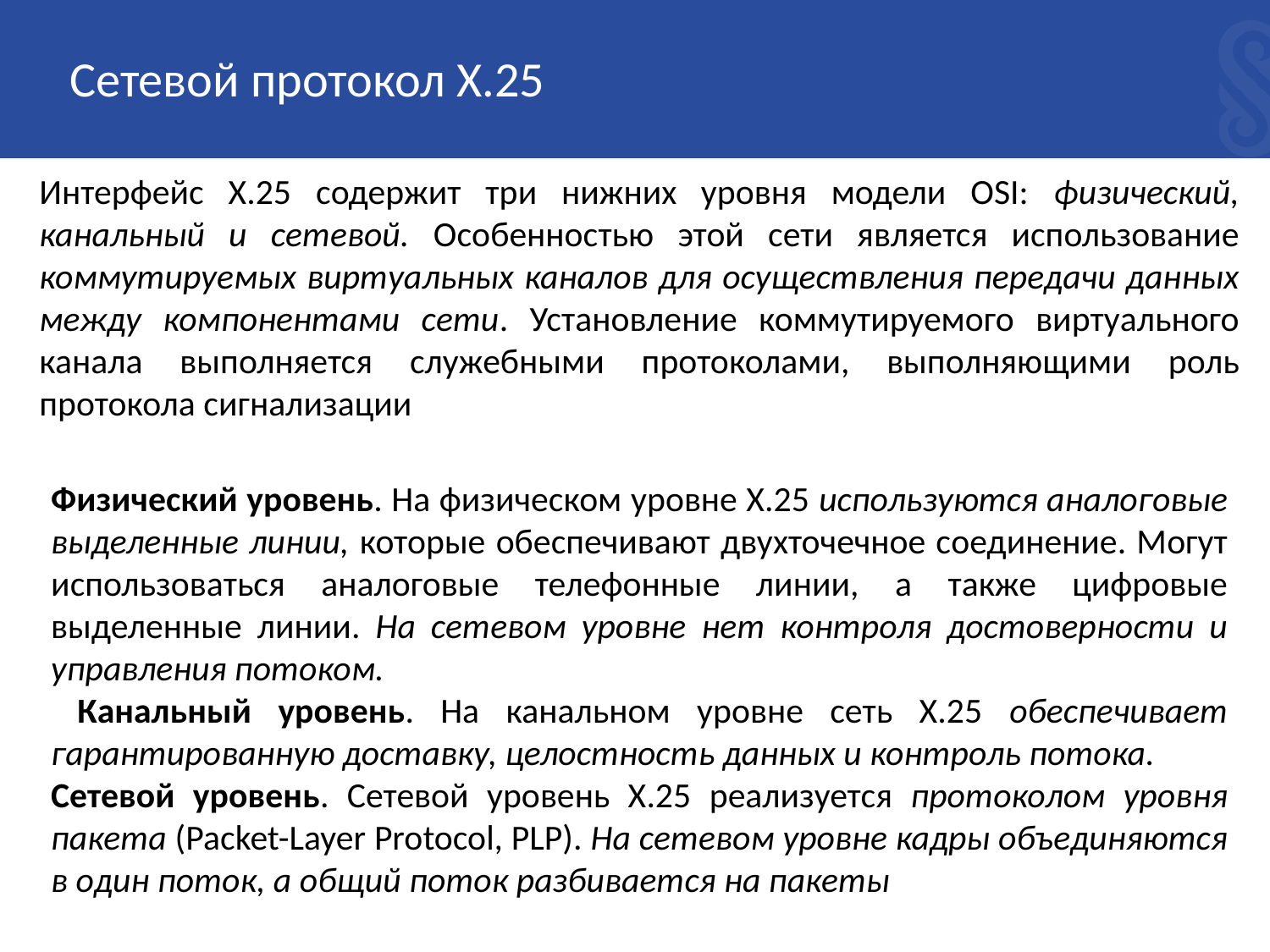

# Сетевой протокол X.25
Интерфейс Х.25 содержит три нижних уровня модели OSI: физический, канальный и сетевой. Особенностью этой сети является использование коммутируемых виртуальных каналов для осуществления передачи данных между компонентами сети. Установление коммутируемого виртуального канала выполняется служебными протоколами, выполняющими роль протокола сигнализации
Физический уровень. На физическом уровне Х.25 используются аналоговые выделенные линии, которые обеспечивают двухточечное соединение. Могут использоваться аналоговые телефонные линии, а также цифровые выделенные линии. На сетевом уровне нет контроля достоверности и управления потоком.
 Канальный уровень. На канальном уровне сеть Х.25 обеспечивает гарантированную доставку, целостность данных и контроль потока.
Сетевой уровень. Сетевой уровень Х.25 реализуется протоколом уровня пакета (Packet-Layer Protocol, PLP). На сетевом уровне кадры объединяются в один поток, а общий поток разбивается на пакеты